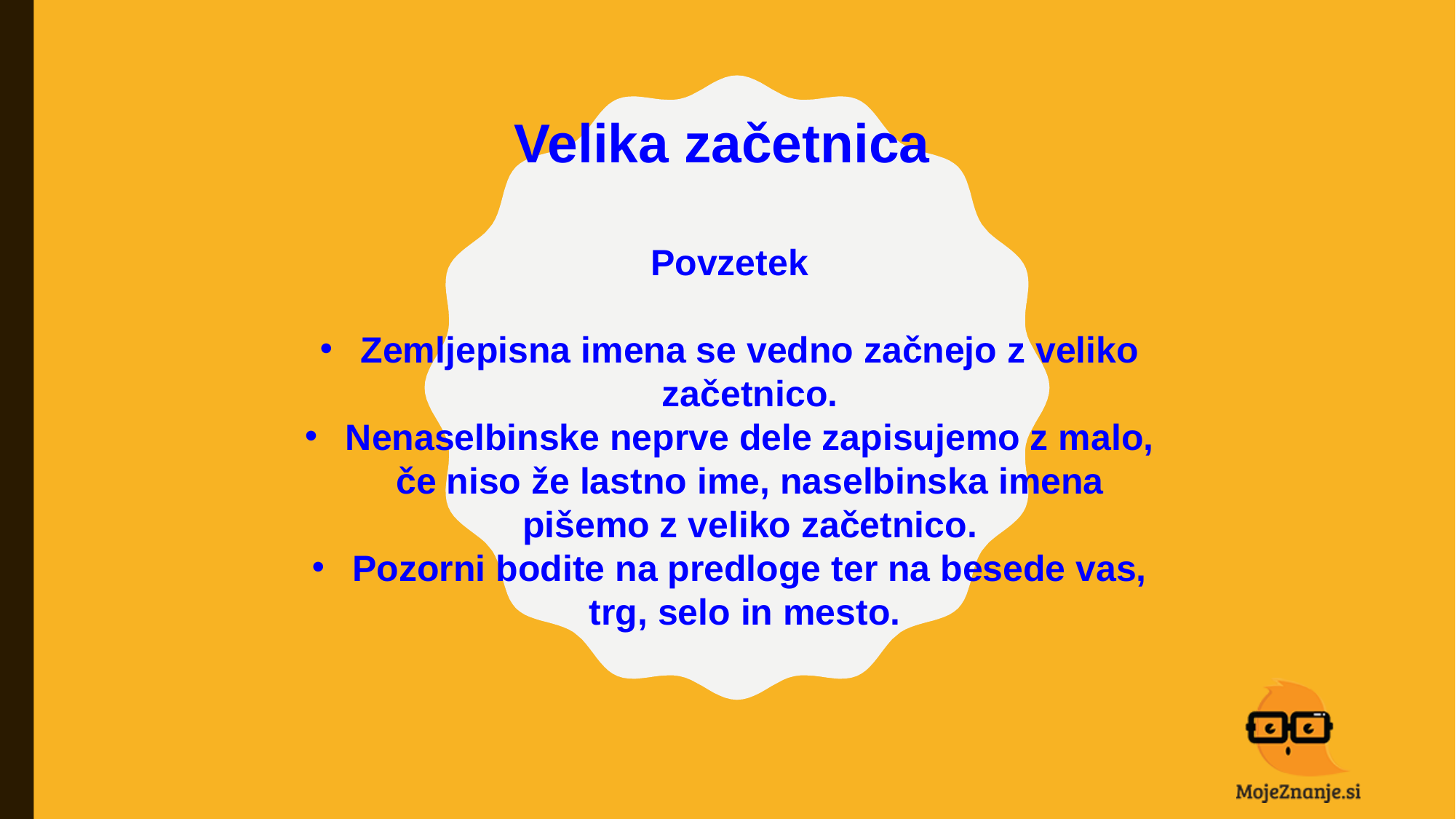

Velika začetnica

Povzetek

Zemljepisna imena se vedno začnejo z veliko začetnico.
Nenaselbinske neprve dele zapisujemo z malo, če niso že lastno ime, naselbinska imena pišemo z veliko začetnico.
Pozorni bodite na predloge ter na besede vas, trg, selo in mesto.
#